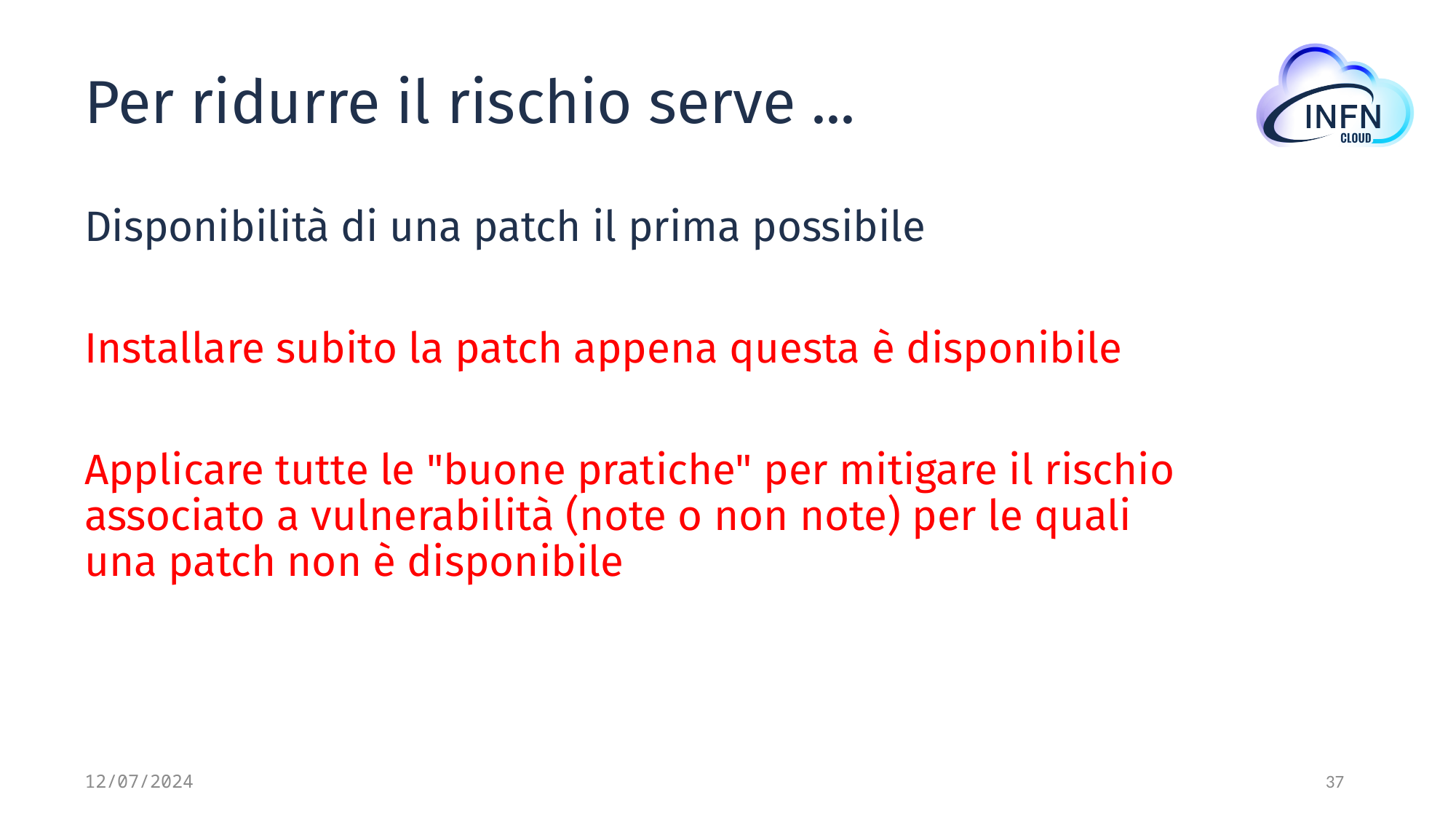

# Per ridurre il rischio serve ...
Disponibilità di una patch il prima possibile

Installare subito la patch appena questa è disponibile

Applicare tutte le "buone pratiche" per mitigare il rischio associato a vulnerabilità (note o non note) per le quali una patch non è disponibile
12/07/2024

37